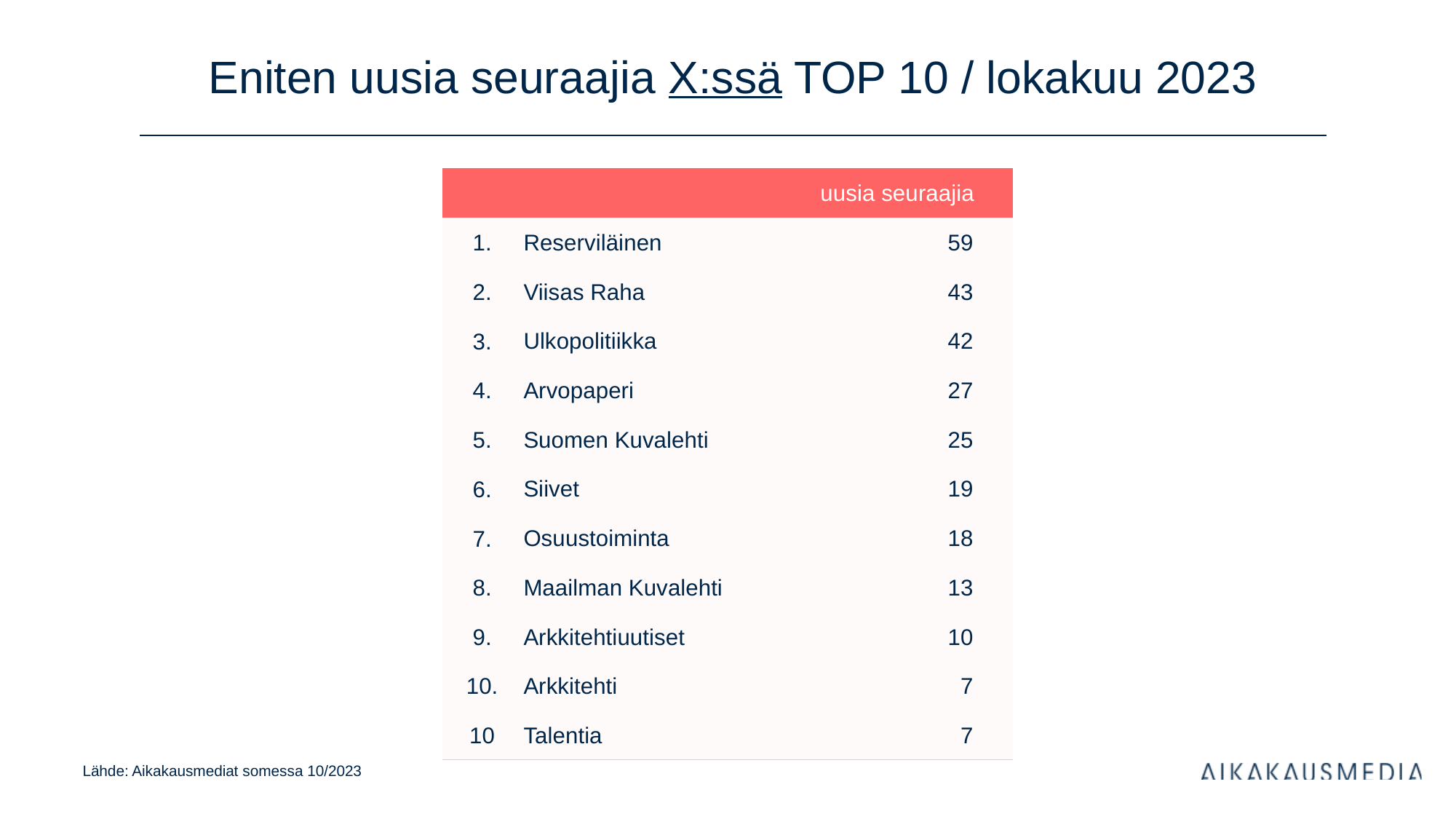

# Eniten uusia seuraajia X:ssä TOP 10 / lokakuu 2023
| uusia seuraajia |  | kanavan tilaajia |  |
| --- | --- | --- | --- |
| 1. | Reserviläinen | 59 |  |
| 2. | Viisas Raha | 43 |  |
| 3. | Ulkopolitiikka | 42 |  |
| 4. | Arvopaperi | 27 |  |
| 5. | Suomen Kuvalehti | 25 |  |
| 6. | Siivet | 19 |  |
| 7. | Osuustoiminta | 18 |  |
| 8. | Maailman Kuvalehti | 13 |  |
| 9. | Arkkitehtiuutiset | 10 |  |
| 10. | Arkkitehti | 7 |  |
| 10 | Talentia | 7 |  |